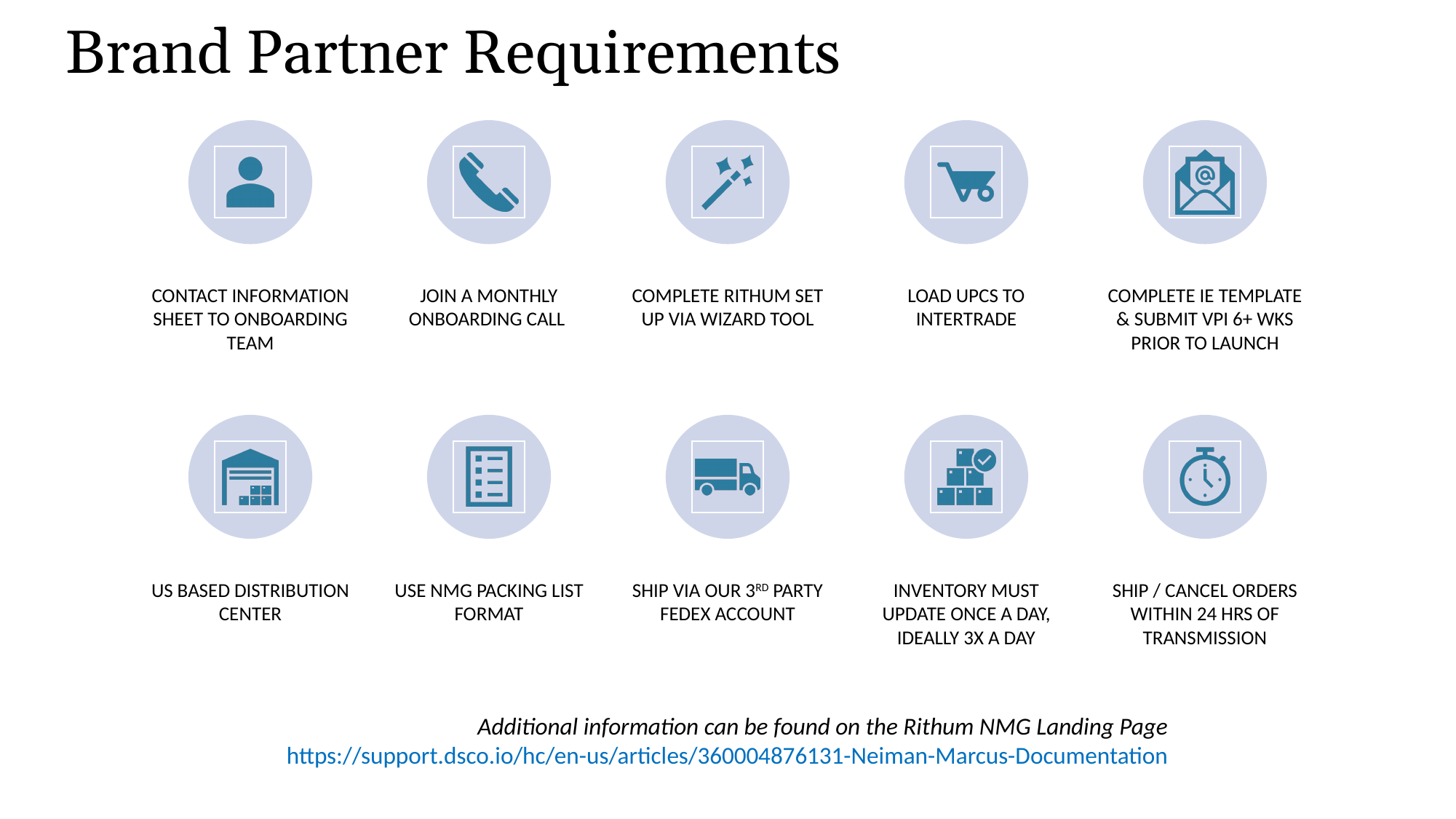

Brand Partner Requirements
Contact Information Sheet to Onboarding Team
Join a Monthly OnBoarding Call
Complete Rithum Set Up via Wizard tool
Load UPCS to InterTrade
Complete IE Template & Submit VPI 6+ wks prior to launch
US Based Distribution Center
Use NMG Packing List Format
Ship via our 3rd Party FedEx Account
Inventory must update once a day, ideally 3x a day
Ship / Cancel Orders within 24 HRs of transmission
Additional information can be found on the Rithum NMG Landing Page
https://support.dsco.io/hc/en-us/articles/360004876131-Neiman-Marcus-Documentation